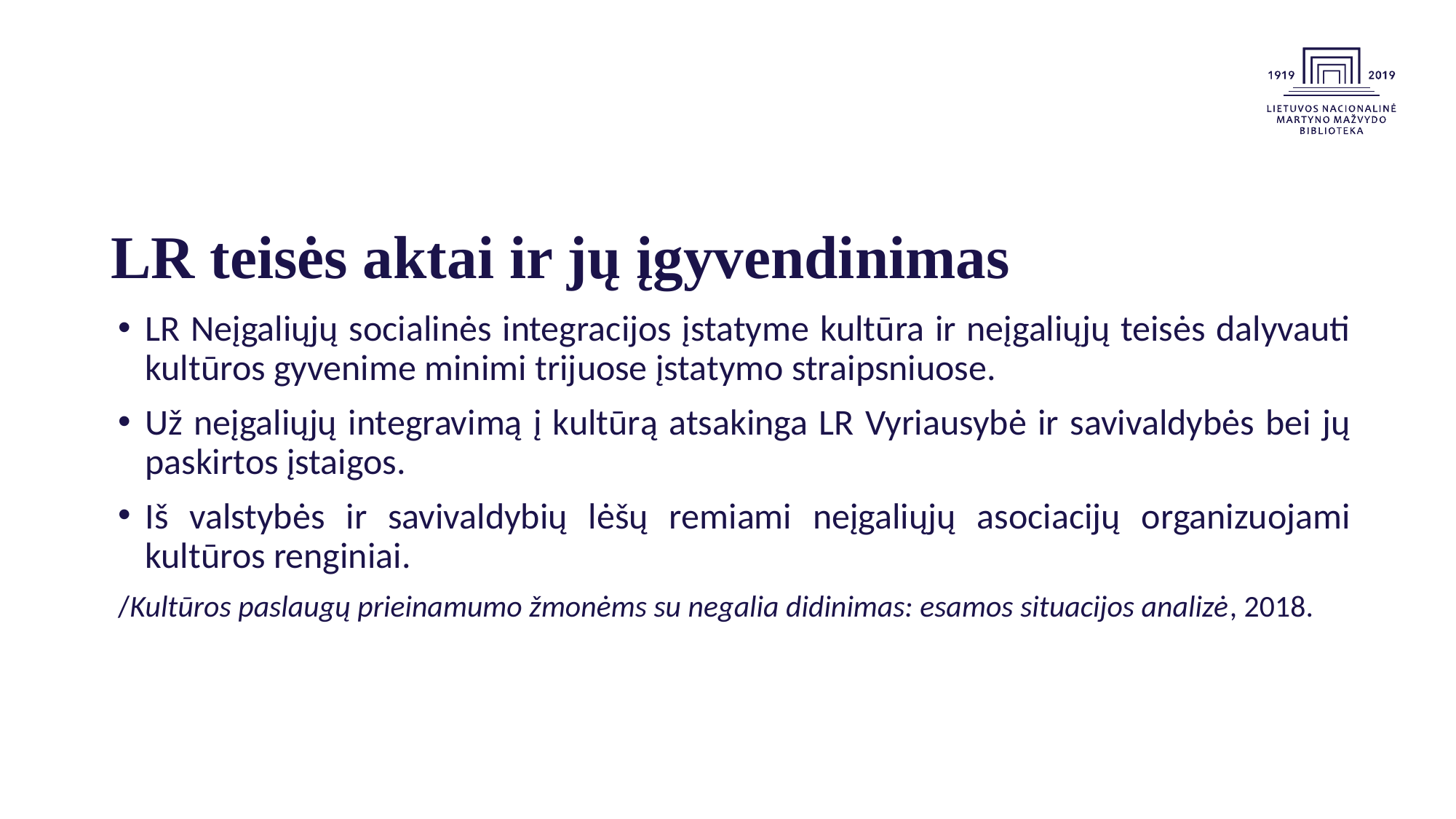

# LR teisės aktai ir jų įgyvendinimas
LR Neįgaliųjų socialinės integracijos įstatyme kultūra ir neįgaliųjų teisės dalyvauti kultūros gyvenime minimi trijuose įstatymo straipsniuose.
Už neįgaliųjų integravimą į kultūrą atsakinga LR Vyriausybė ir savivaldybės bei jų paskirtos įstaigos.
Iš valstybės ir savivaldybių lėšų remiami neįgaliųjų asociacijų organizuojami kultūros renginiai.
/Kultūros paslaugų prieinamumo žmonėms su negalia didinimas: esamos situacijos analizė, 2018.